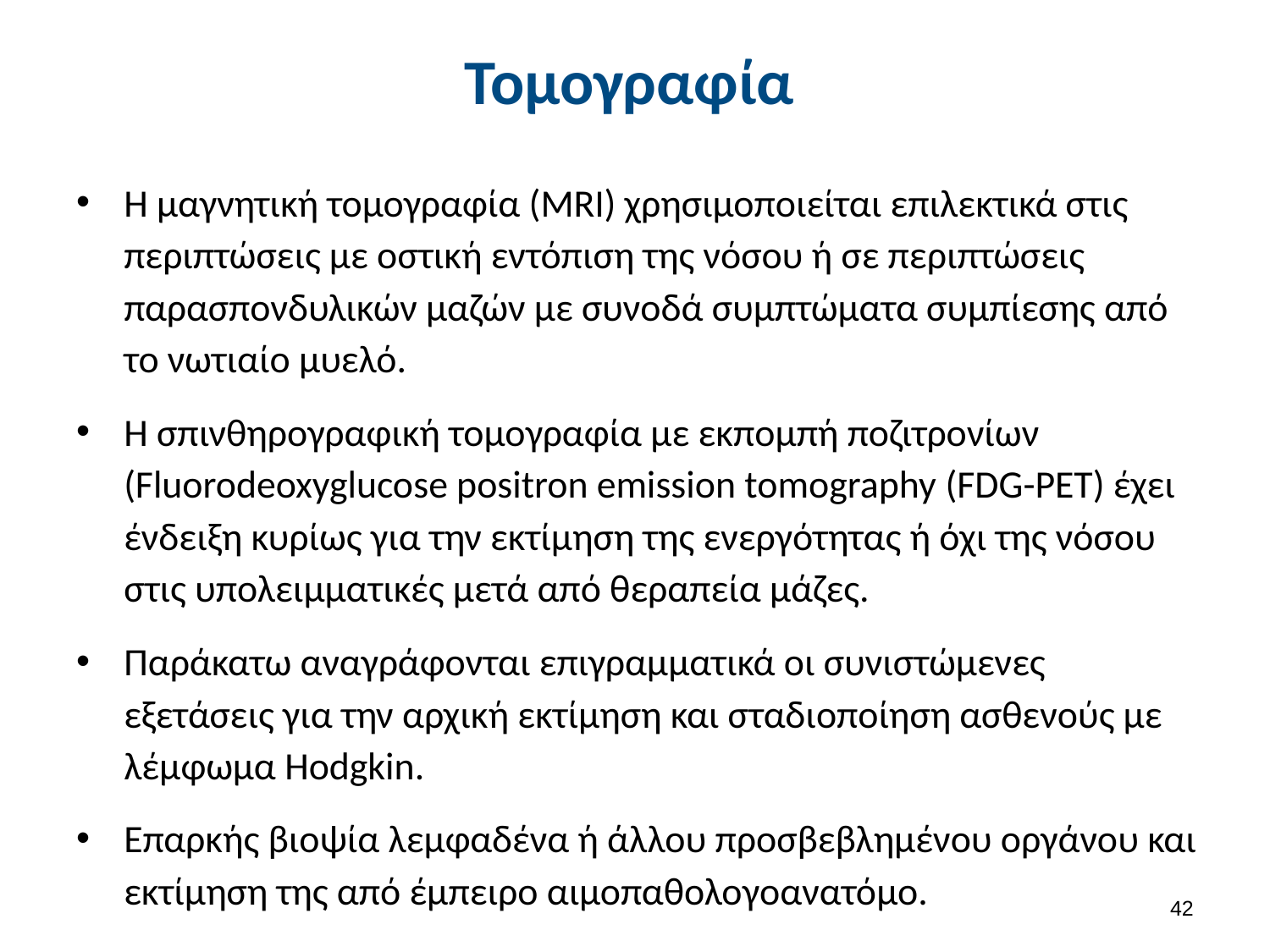

# Τομογραφία
Η μαγνητική τομογραφία (MRI) χρησιμοποιείται επιλεκτικά στις περιπτώσεις με οστική εντόπιση της νόσου ή σε περιπτώσεις παρασπονδυλικών μαζών με συνοδά συμπτώματα συμπίεσης από το νωτιαίο μυελό.
Η σπινθηρογραφική τομογραφία με εκπομπή ποζιτρονίων (Fluorodeoxyglucose positron emission tomography (FDG-PET) έχει ένδειξη κυρίως για την εκτίμηση της ενεργότητας ή όχι της νόσου στις υπολειμματικές μετά από θεραπεία μάζες.
Παράκατω αναγράφονται επιγραμματικά οι συνιστώμενες εξετάσεις για την αρχική εκτίμηση και σταδιοποίηση ασθενούς με λέμφωμα Hodgkin.
Επαρκής βιοψία λεμφαδένα ή άλλου προσβεβλημένου οργάνου και εκτίμηση της από έμπειρο αιμοπαθολογοανατόμο.
42